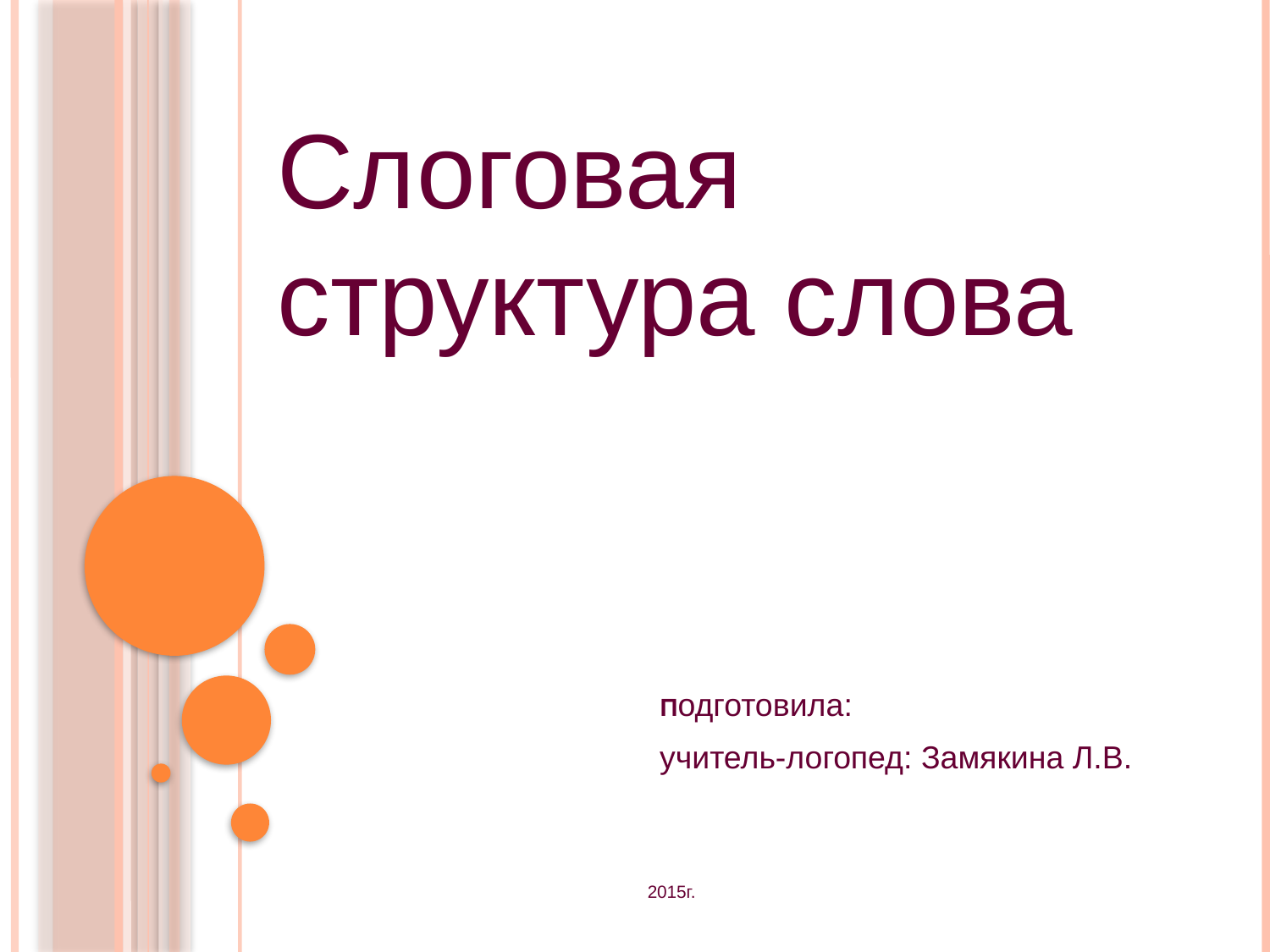

Слоговая структура слова

             Подготовила:
                                           учитель-логопед: Замякина Л.В.

                                                                            2015г.